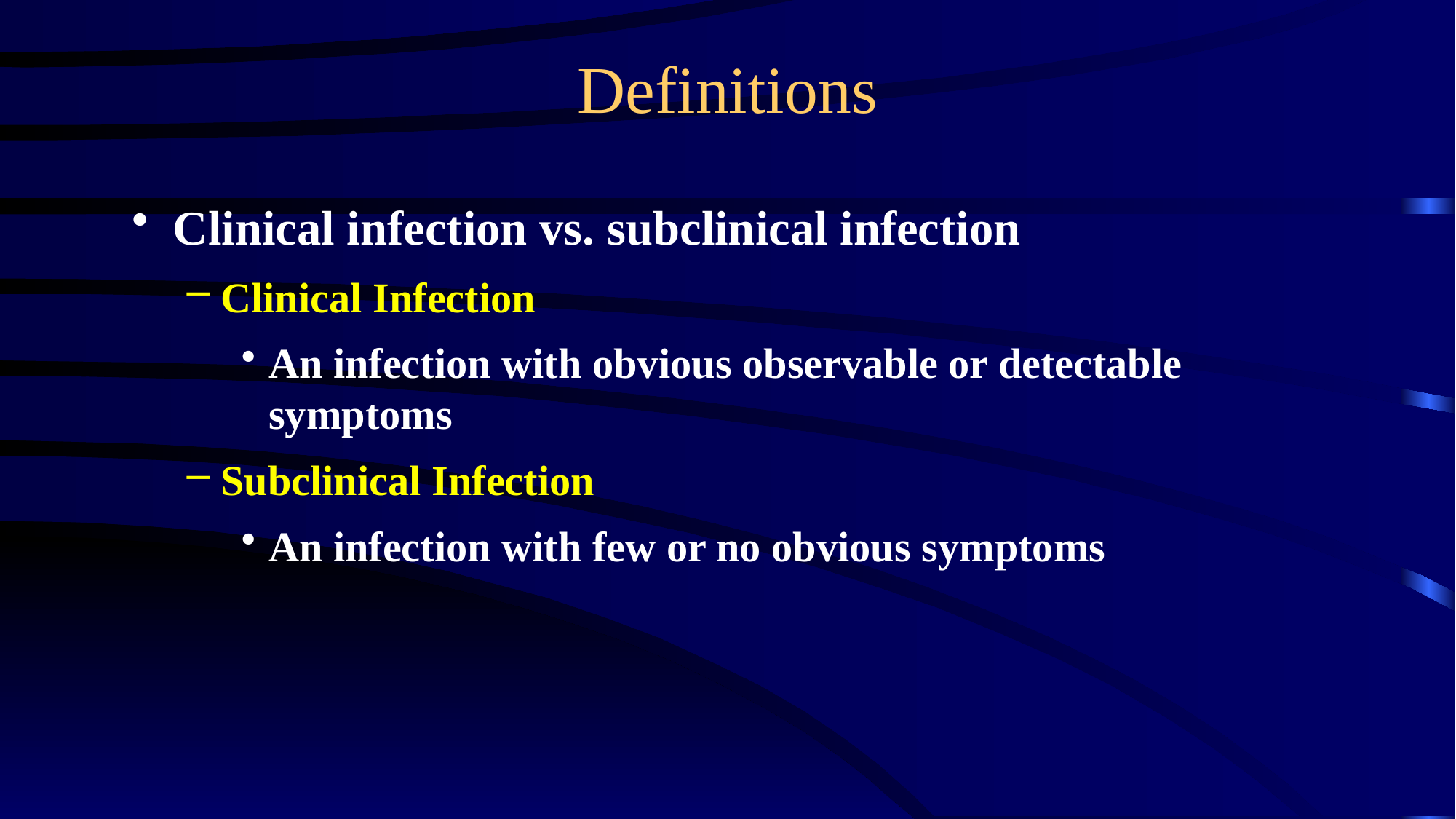

# Definitions
Clinical infection vs. subclinical infection
Clinical Infection
An infection with obvious observable or detectable symptoms
Subclinical Infection
An infection with few or no obvious symptoms